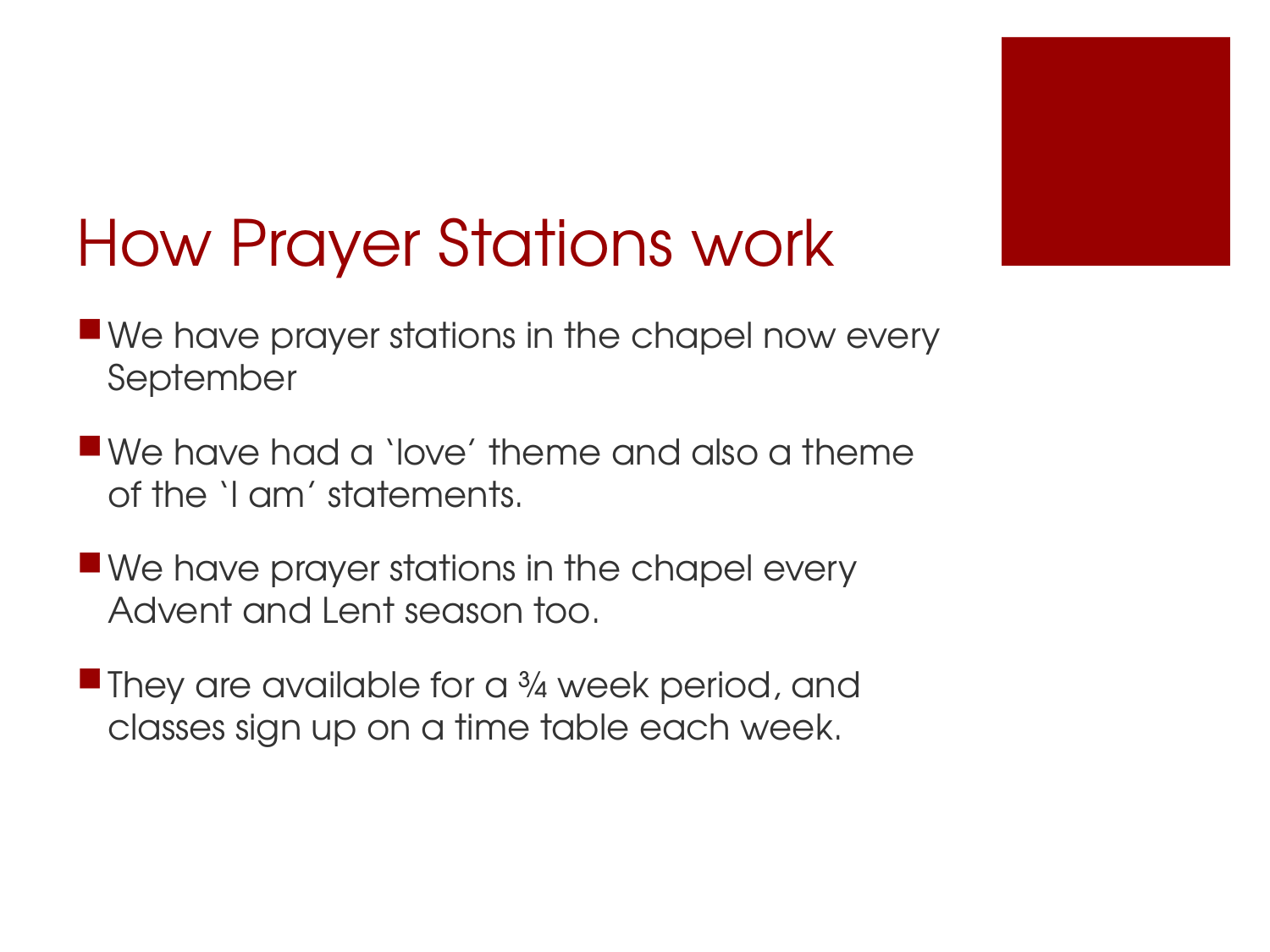

# How Prayer Stations work
We have prayer stations in the chapel now every September
We have had a ‘love’ theme and also a theme of the ‘I am’ statements.
We have prayer stations in the chapel every Advent and Lent season too.
They are available for a ¾ week period, and classes sign up on a time table each week.